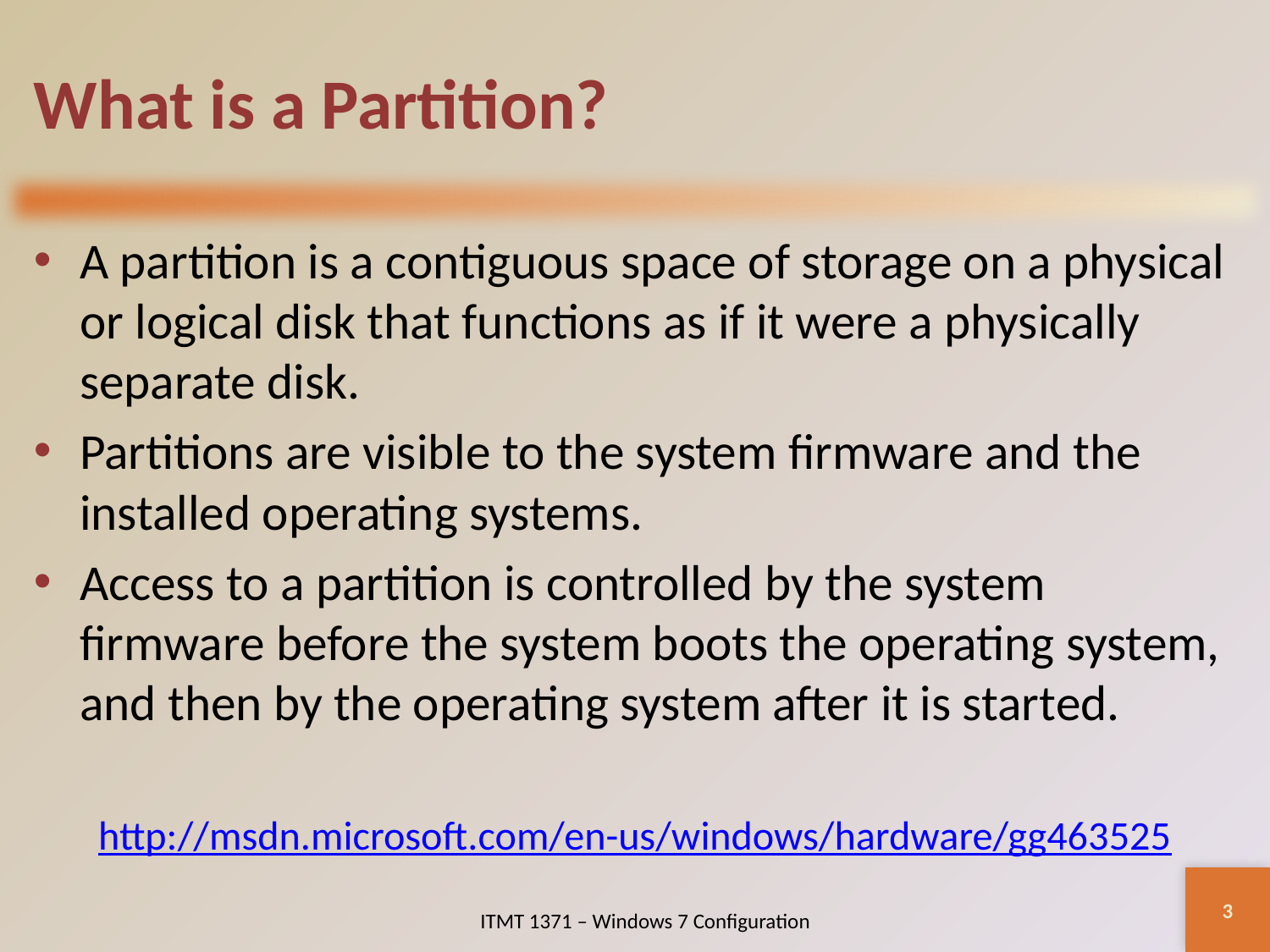

# What is a Partition?
A partition is a contiguous space of storage on a physical or logical disk that functions as if it were a physically separate disk.
Partitions are visible to the system firmware and the installed operating systems.
Access to a partition is controlled by the system firmware before the system boots the operating system, and then by the operating system after it is started.

http://msdn.microsoft.com/en-us/windows/hardware/gg463525
3
ITMT 1371 – Windows 7 Configuration